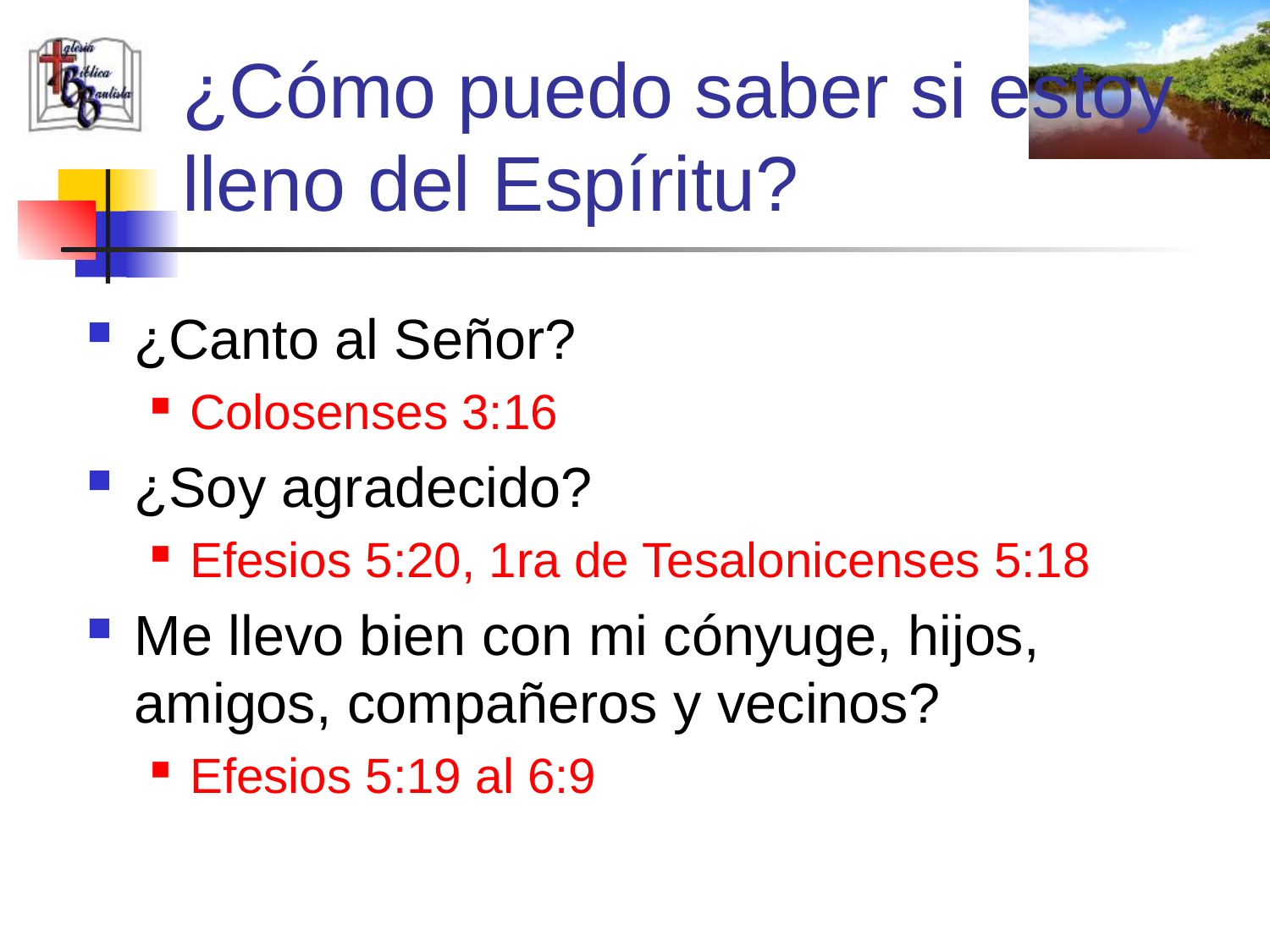

# ¿Cómo puedo saber si estoy lleno del Espíritu?
¿Canto al Señor?
Colosenses 3:16
¿Soy agradecido?
Efesios 5:20, 1ra de Tesalonicenses 5:18
Me llevo bien con mi cónyuge, hijos, amigos, compañeros y vecinos?
Efesios 5:19 al 6:9